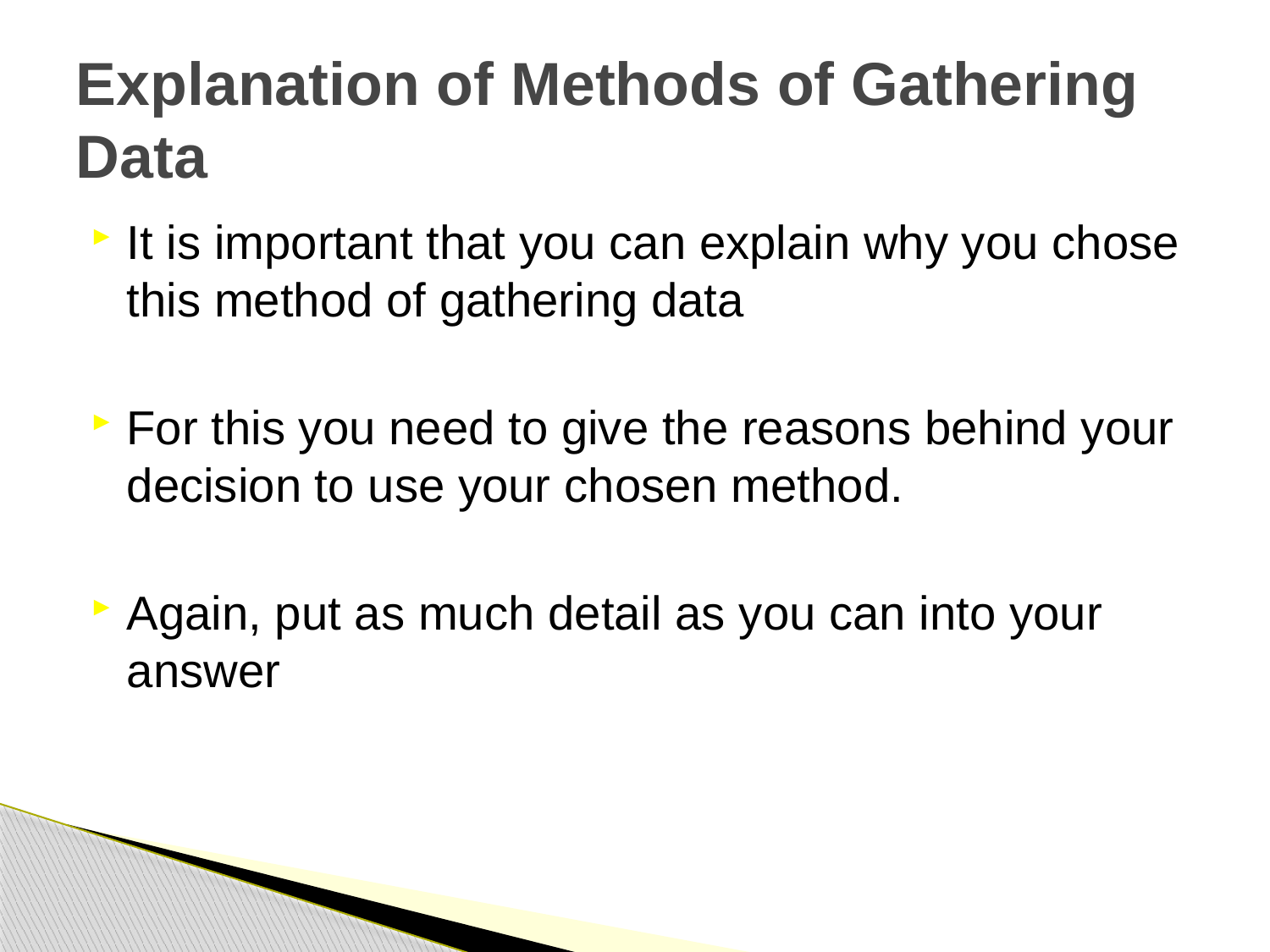

# Explanation of Methods of Gathering Data
It is important that you can explain why you chose this method of gathering data

For this you need to give the reasons behind your decision to use your chosen method.

Again, put as much detail as you can into your answer